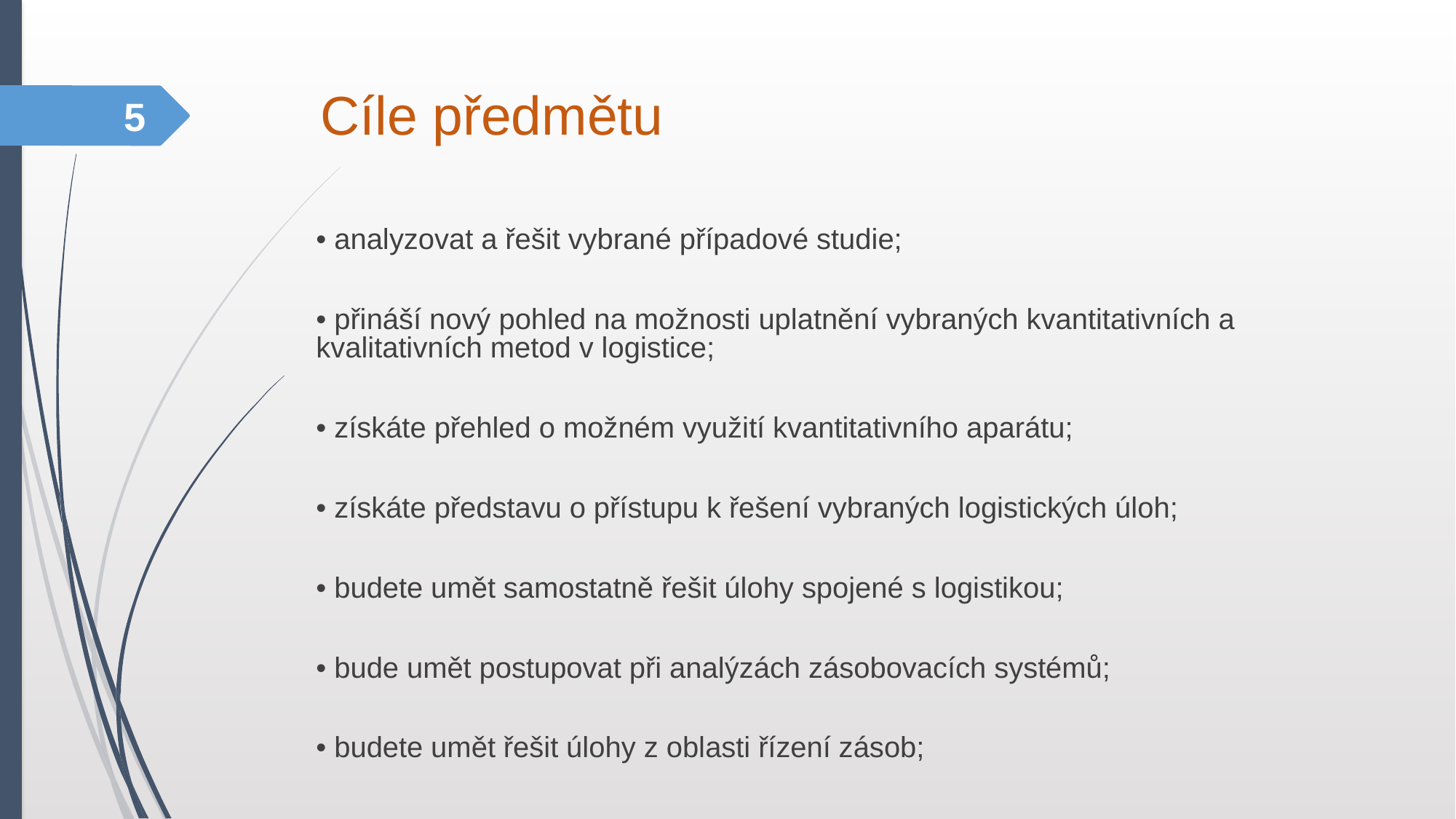

# Cíle předmětu
5
	• analyzovat a řešit vybrané případové studie;

	• přináší nový pohled na možnosti uplatnění vybraných kvantitativních a kvalitativních metod v logistice;

	• získáte přehled o možném využití kvantitativního aparátu;

	• získáte představu o přístupu k řešení vybraných logistických úloh;

	• budete umět samostatně řešit úlohy spojené s logistikou;

	• bude umět postupovat při analýzách zásobovacích systémů;

	• budete umět řešit úlohy z oblasti řízení zásob;